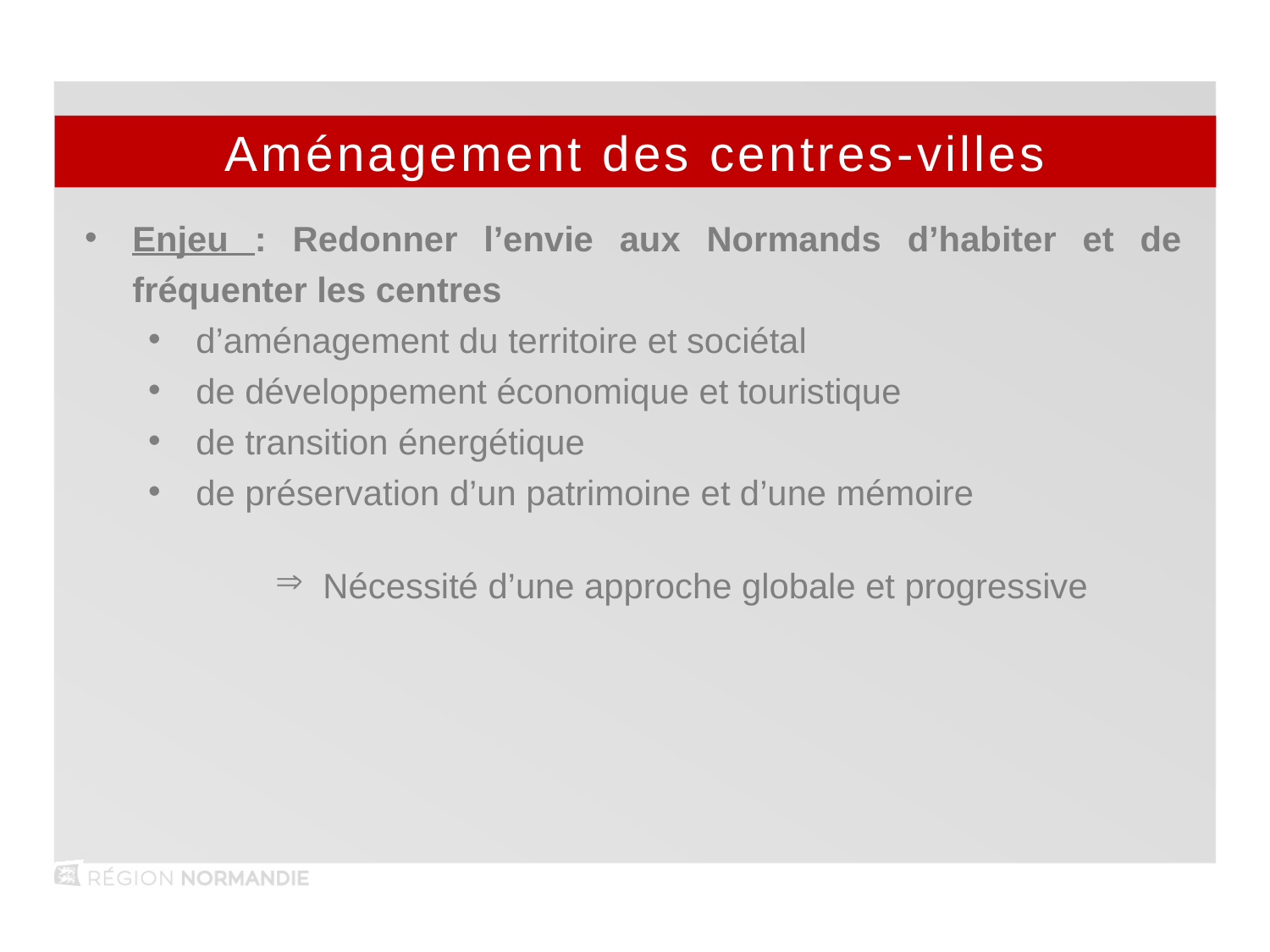

Aménagement des centres-villes
Enjeu : Redonner l’envie aux Normands d’habiter et de fréquenter les centres
d’aménagement du territoire et sociétal
de développement économique et touristique
de transition énergétique
de préservation d’un patrimoine et d’une mémoire

Nécessité d’une approche globale et progressive